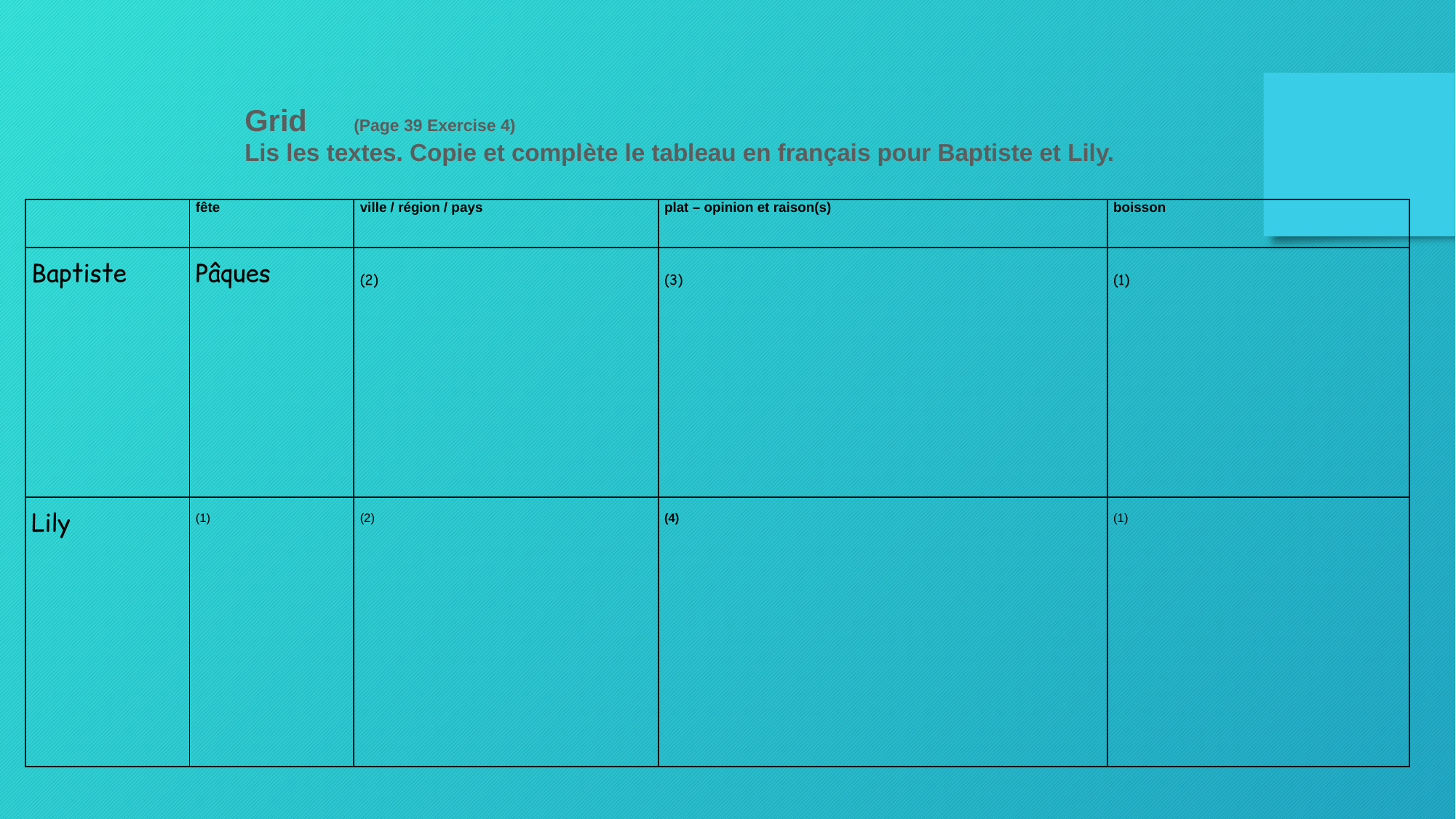

Grid 	(Page 39 Exercise 4)
Lis les textes. Copie et complète le tableau en français pour Baptiste et Lily.

|  | fête | ville / région / pays | plat – opinion et raison(s) | boisson |
| --- | --- | --- | --- | --- |
| Baptiste | Pâques | (2) | (3) | (1) |
| Lily | (1) | (2) | (4) | (1) |